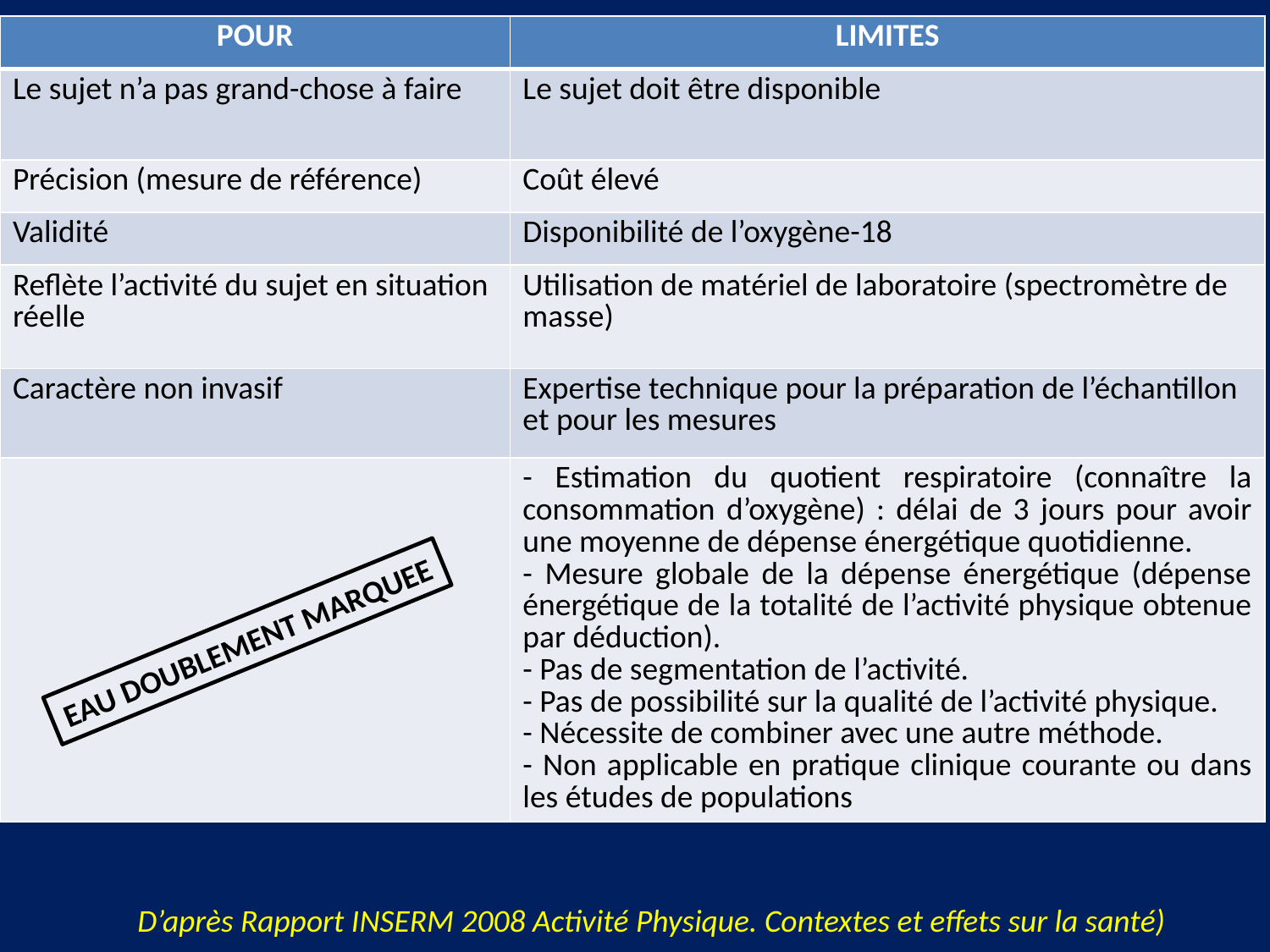

| POUR | LIMITES |
| --- | --- |
| Le sujet n’a pas grand-chose à faire | Le sujet doit être disponible |
| Précision (mesure de référence) | Coût élevé |
| Validité | Disponibilité de l’oxygène-18 |
| Reflète l’activité du sujet en situation réelle | Utilisation de matériel de laboratoire (spectromètre de masse) |
| Caractère non invasif | Expertise technique pour la préparation de l’échantillon et pour les mesures |
|  | - Estimation du quotient respiratoire (connaître la consommation d’oxygène) : délai de 3 jours pour avoir une moyenne de dépense énergétique quotidienne. - Mesure globale de la dépense énergétique (dépense énergétique de la totalité de l’activité physique obtenue par déduction). - Pas de segmentation de l’activité. - Pas de possibilité sur la qualité de l’activité physique. - Nécessite de combiner avec une autre méthode. - Non applicable en pratique clinique courante ou dans les études de populations |
EAU DOUBLEMENT MARQUEE
D’après Rapport INSERM 2008 Activité Physique. Contextes et effets sur la santé)